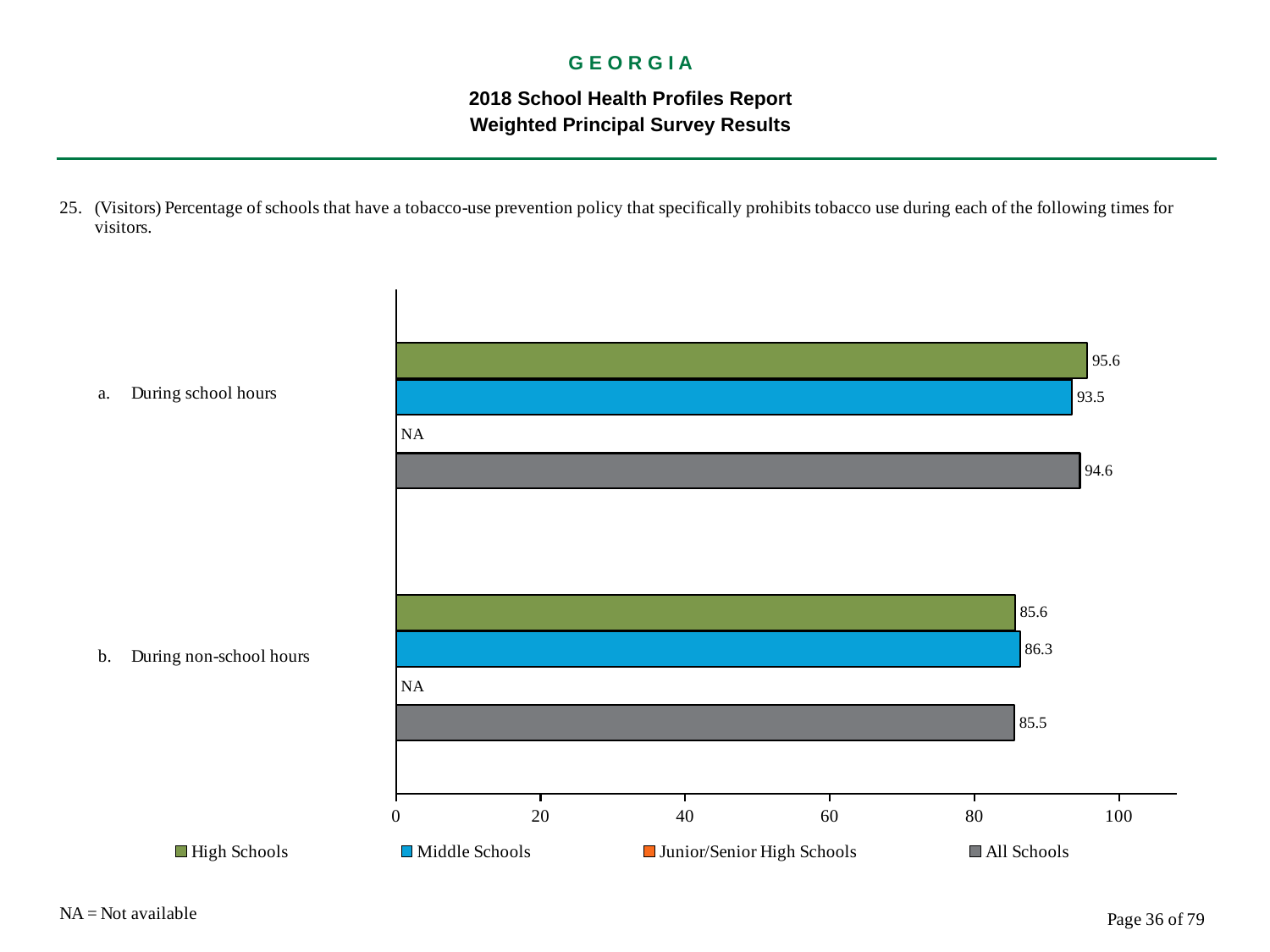

G E O R G I A
2018 School Health Profiles Report
Weighted Principal Survey Results

### Chart

| Category | All Schools | Junior/Senior High Schools | Middle Schools | High Schools |
|---|---|---|---|---|
| During non-school hours | 85.5 | 0.0009 | 86.3 | 85.6 |
| During school hours | 94.6 | 0.0009 | 93.5 | 95.6 |